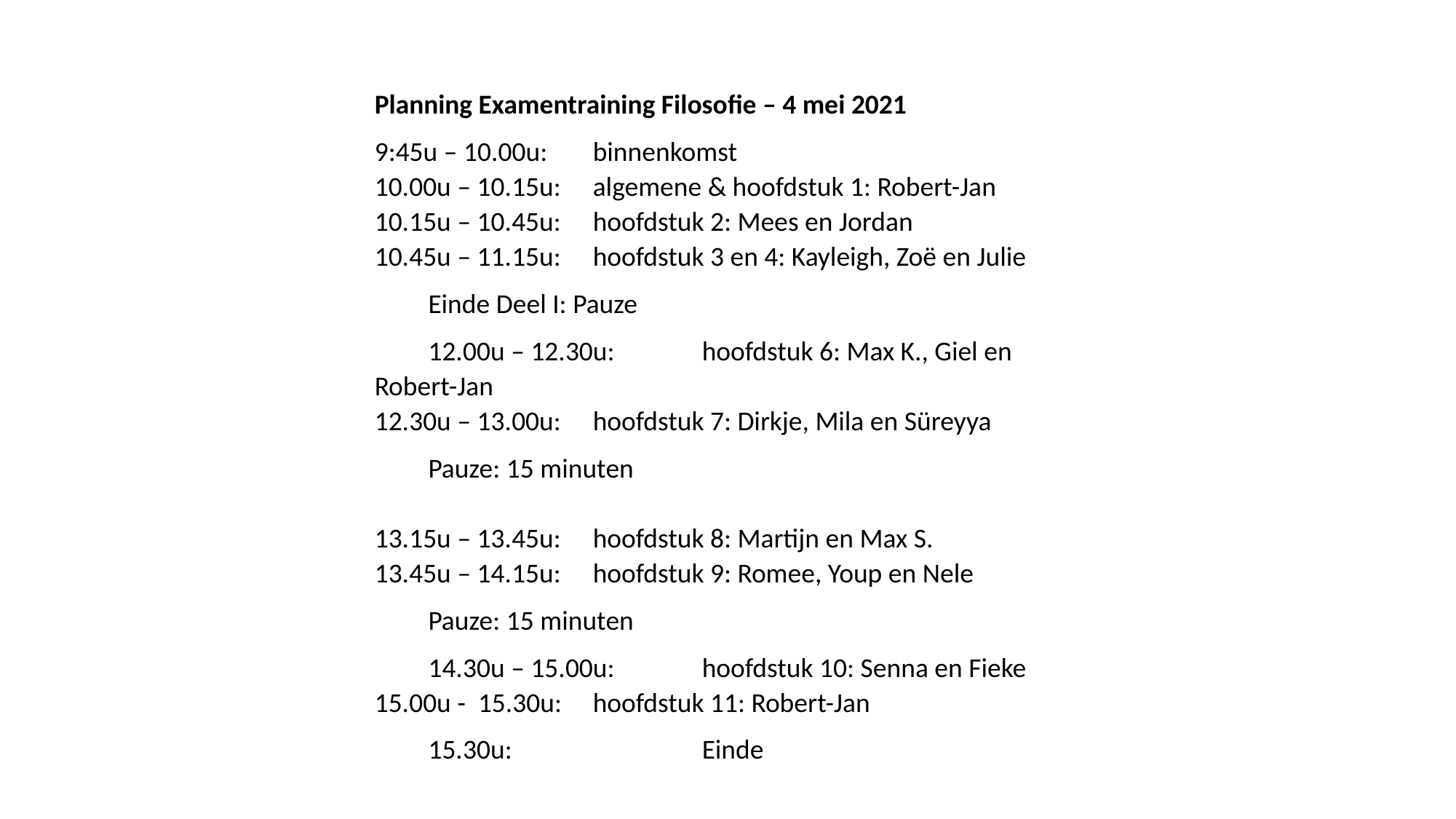

Planning Examentraining Filosofie – 4 mei 2021
9:45u – 10.00u: 	binnenkomst
10.00u – 10.15u: 	algemene & hoofdstuk 1: Robert-Jan
10.15u – 10.45u: 	hoofdstuk 2: Mees en Jordan
10.45u – 11.15u: 	hoofdstuk 3 en 4: Kayleigh, Zoë en Julie
Einde Deel I: Pauze
12.00u – 12.30u: 	hoofdstuk 6: Max K., Giel en Robert-Jan
12.30u – 13.00u: 	hoofdstuk 7: Dirkje, Mila en Süreyya
Pauze: 15 minuten
13.15u – 13.45u: 	hoofdstuk 8: Martijn en Max S.
13.45u – 14.15u: 	hoofdstuk 9: Romee, Youp en Nele
Pauze: 15 minuten
14.30u – 15.00u: 	hoofdstuk 10: Senna en Fieke
15.00u -  15.30u: 	hoofdstuk 11: Robert-Jan
15.30u: 		Einde